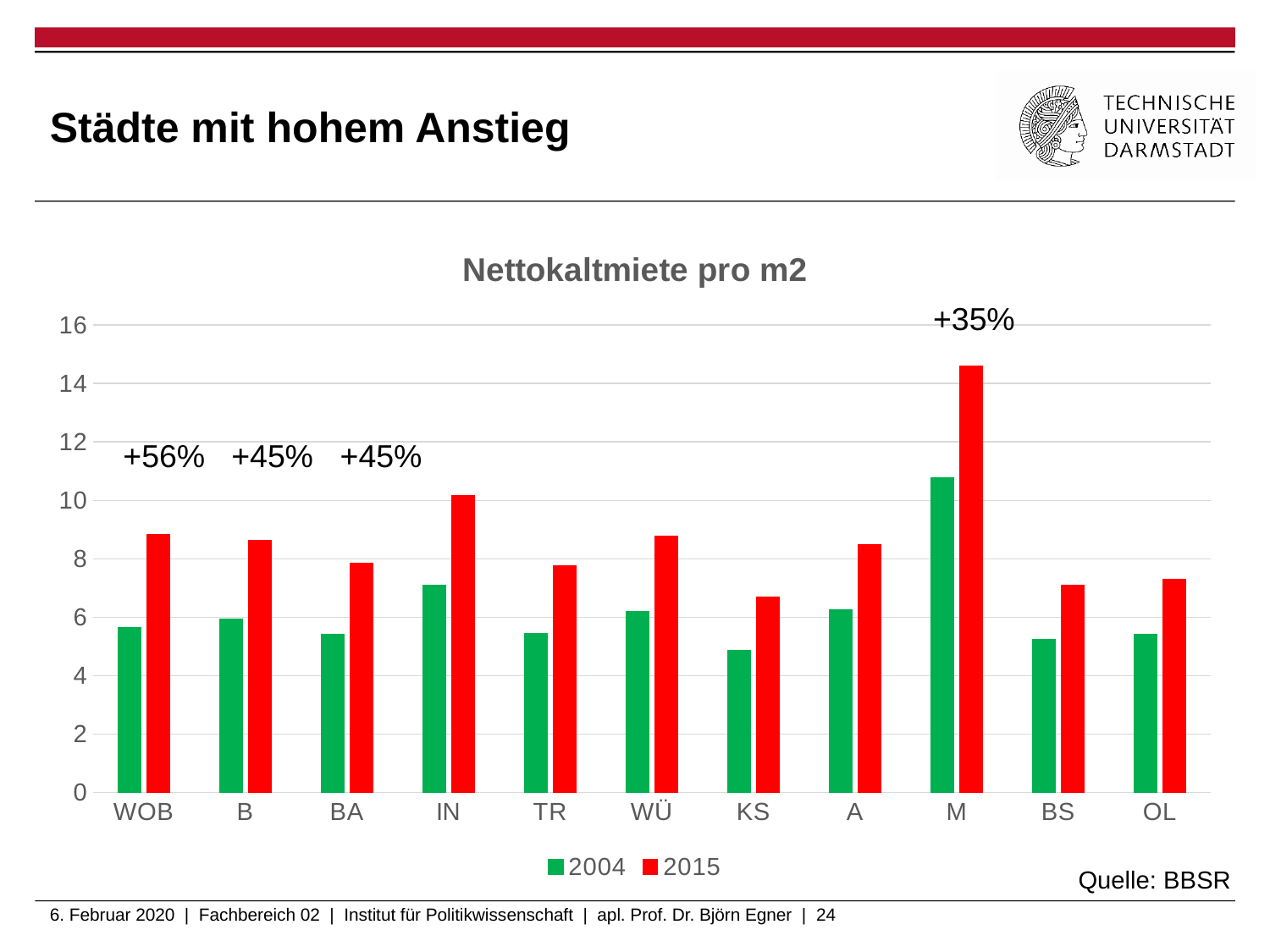

# Städte mit hohem Anstieg

### Chart: Nettokaltmiete pro m2

| Category | 2004 | 2015 |
|---|---|---|
| WOB | 5.65 | 8.84 |
| B | 5.935 | 8.633 |
| BA | 5.427499999999999 | 7.854 |
| IN | 7.1000000000000005 | 10.182 |
| TR | 5.4575 | 7.777 |
| WÜ | 6.197499999999999 | 8.78 |
| KS | 4.86 | 6.68 |
| A | 6.25 | 8.478 |
| M | 10.7875 | 14.586 |
| BS | 5.2575 | 7.093 |
| OL | 5.4125 | 7.292 |
+35%
+56%
+45%
+45%
Quelle: BBSR
6. Februar 2020  |  Fachbereich 02  |  Institut für Politikwissenschaft  |  apl. Prof. Dr. Björn Egner  |  24